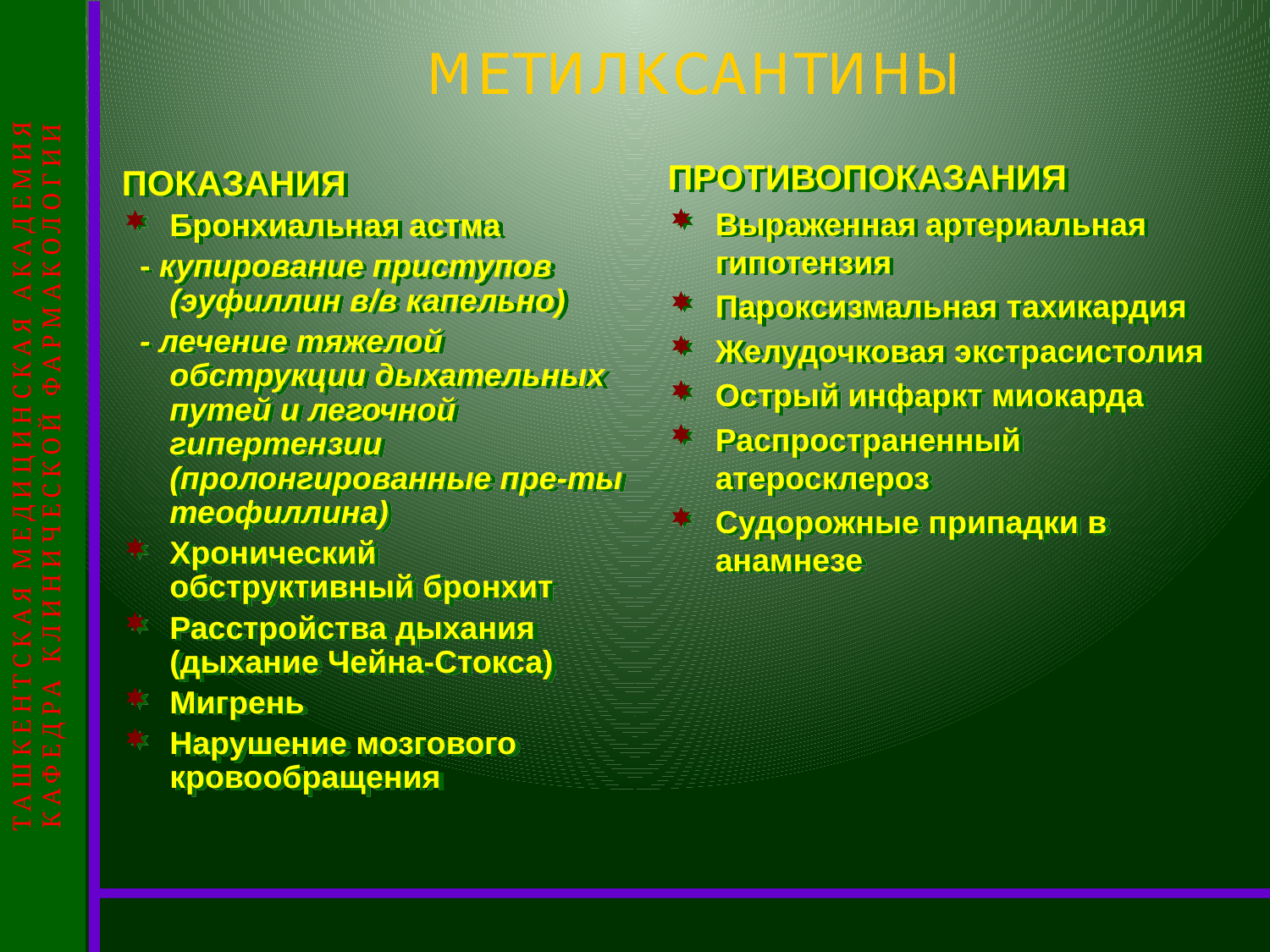

ТАШКЕНТСКАЯ МЕДИЦИНСКАЯ АКАДЕМИЯ
КАФЕДРА КЛИНИЧЕСКОЙ ФАРМАКОЛОГИИ
# МЕТИЛКСАНТИНЫ
ПРОТИВОПОКАЗАНИЯ
Выраженная артериальная гипотензия
Пароксизмальная тахикардия
Желудочковая экстрасистолия
Острый инфаркт миокарда
Распространенный атеросклероз
Судорожные припадки в анамнезе
ПОКАЗАНИЯ
Бронхиальная астма
  - купирование приступов (эуфиллин в/в капельно)
  - лечение тяжелой обструкции дыхательных путей и легочной гипертензии (пролонгированные пре-ты теофиллина)
Хронический обструктивный бронхит
Расстройства дыхания (дыхание Чейна-Стокса)
Мигрень
Нарушение мозгового кровообращения